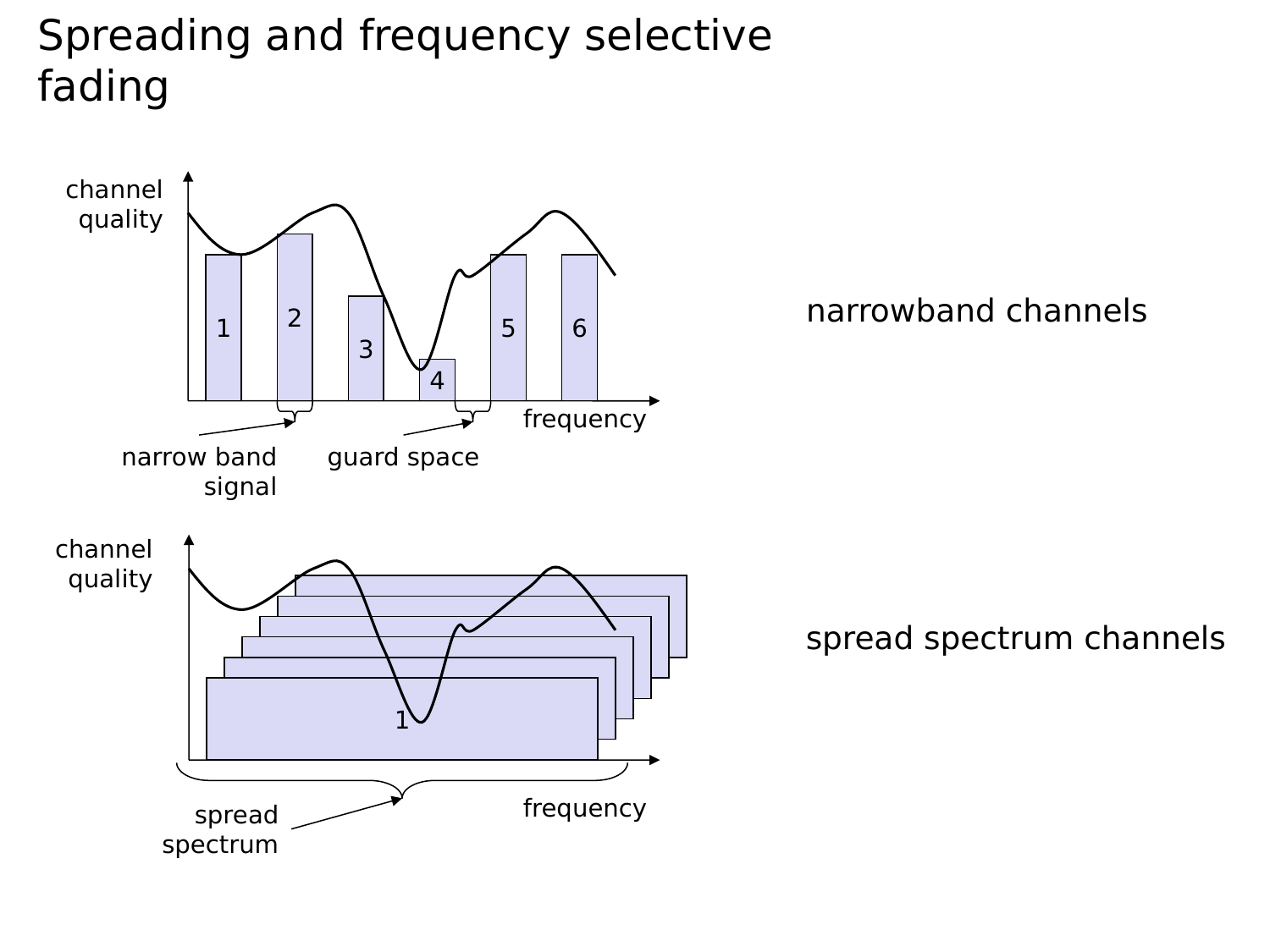

# Spreading and frequency selective fading
channel
quality

2
1
5
6
narrowband channels
3
4

frequency

narrow band
signal
guard space
channel
quality

2
2
2
2
2
1
frequency

spread
spectrum
spread spectrum channels